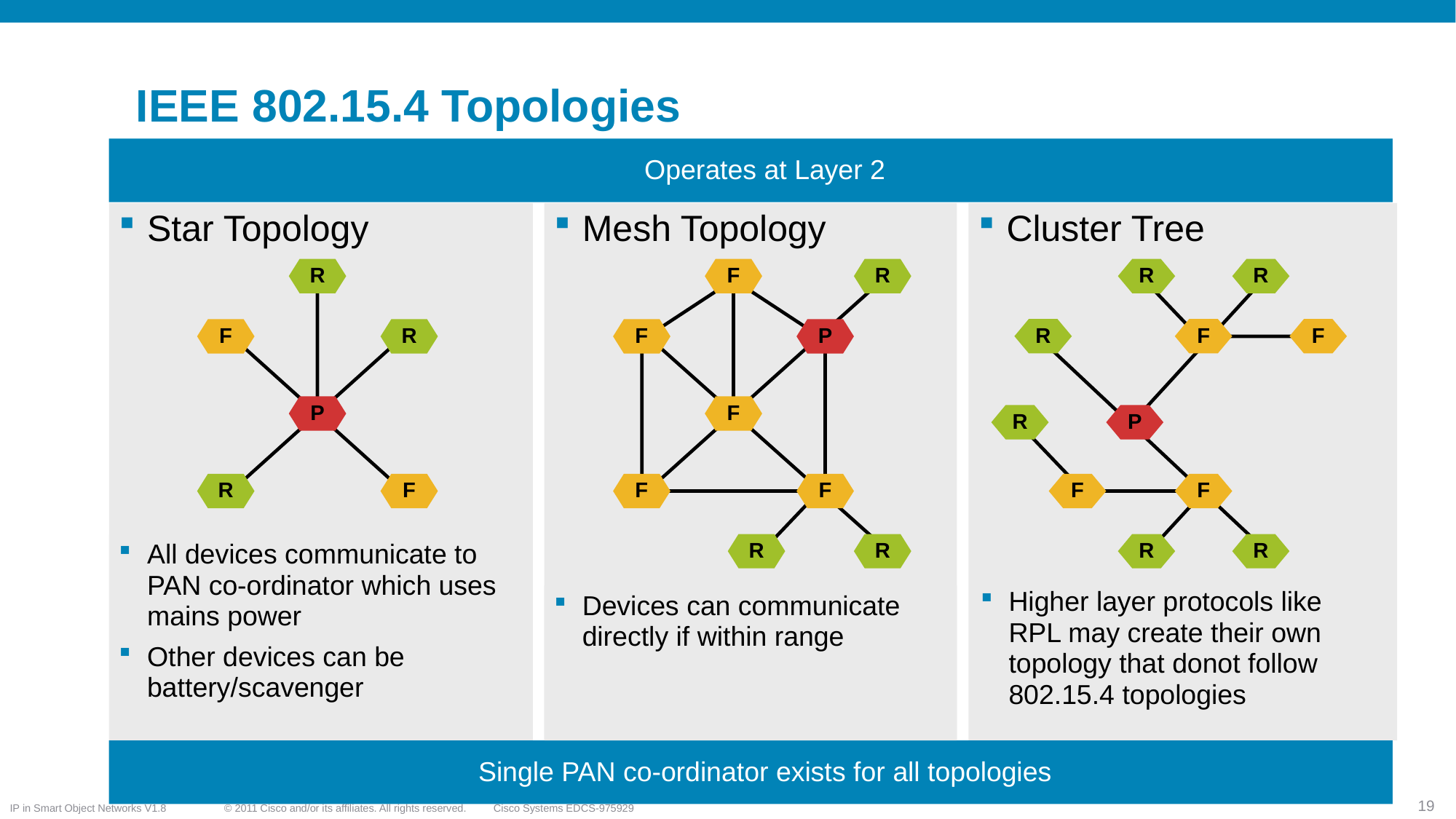

# IEEE 802.15.4 Topologies
Operates at Layer 2
Star Topology
Mesh Topology
Cluster Tree
R

F
R

P
R
F
F
R

F
P

F
F
F

R
R
R
R

R
F
F

R
P

F
F

All devices communicate to PAN co-ordinator which uses mains power
Other devices can be battery/scavenger
R
R
Higher layer protocols like RPL may create their own topology that donot follow 802.15.4 topologies
Devices can communicate directly if within range
Single PAN co-ordinator exists for all topologies